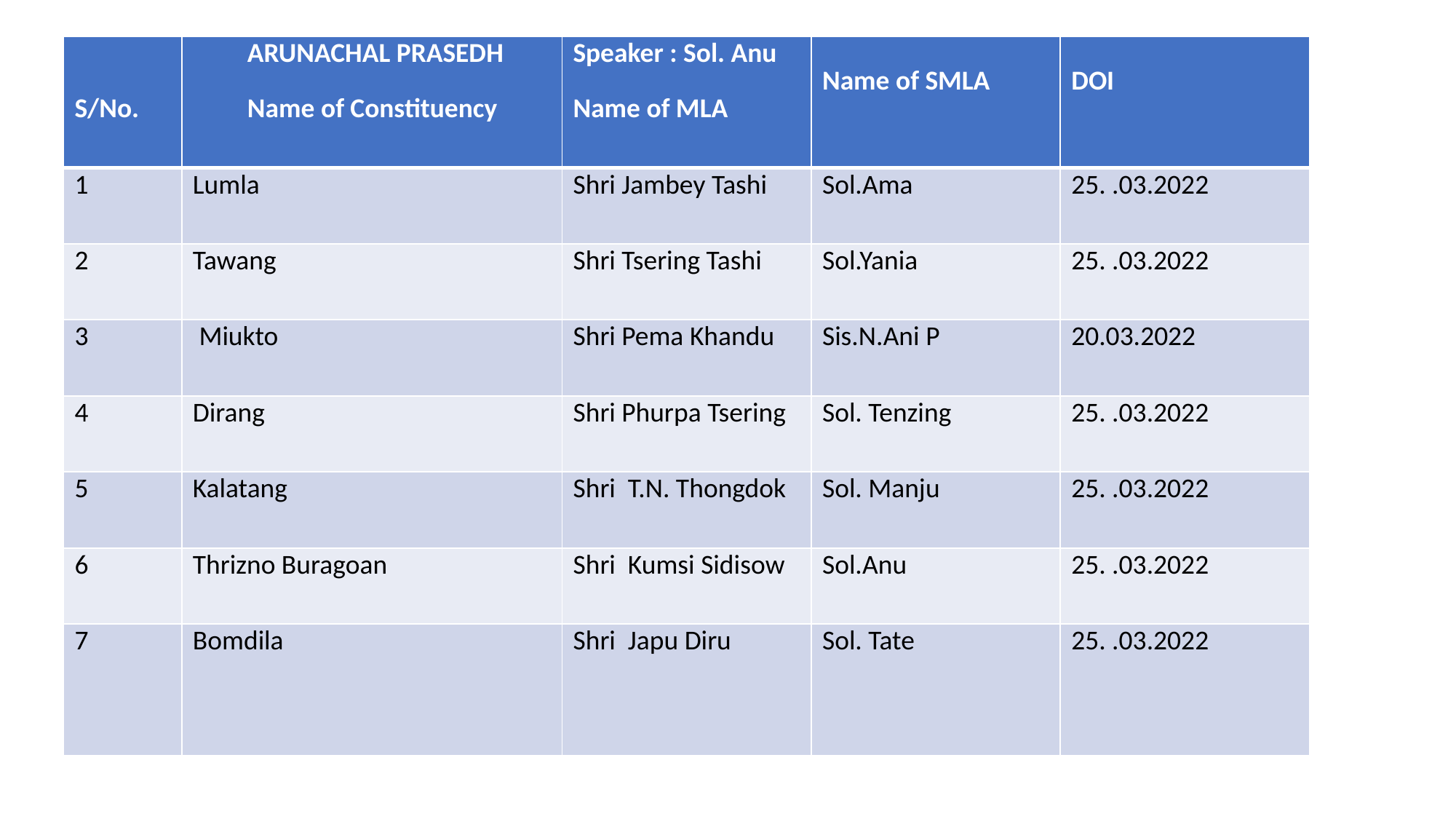

| S/No. | ARUNACHAL PRASEDH Name of Constituency | Speaker : Sol. Anu Name of MLA | Name of SMLA | DOI |
| --- | --- | --- | --- | --- |
| 1 | Lumla | Shri Jambey Tashi | Sol.Ama | 25. .03.2022 |
| 2 | Tawang | Shri Tsering Tashi | Sol.Yania | 25. .03.2022 |
| 3 | Miukto | Shri Pema Khandu | Sis.N.Ani P | 20.03.2022 |
| 4 | Dirang | Shri Phurpa Tsering | Sol. Tenzing | 25. .03.2022 |
| 5 | Kalatang | Shri T.N. Thongdok | Sol. Manju | 25. .03.2022 |
| 6 | Thrizno Buragoan | Shri Kumsi Sidisow | Sol.Anu | 25. .03.2022 |
| 7 | Bomdila | Shri Japu Diru | Sol. Tate | 25. .03.2022 |